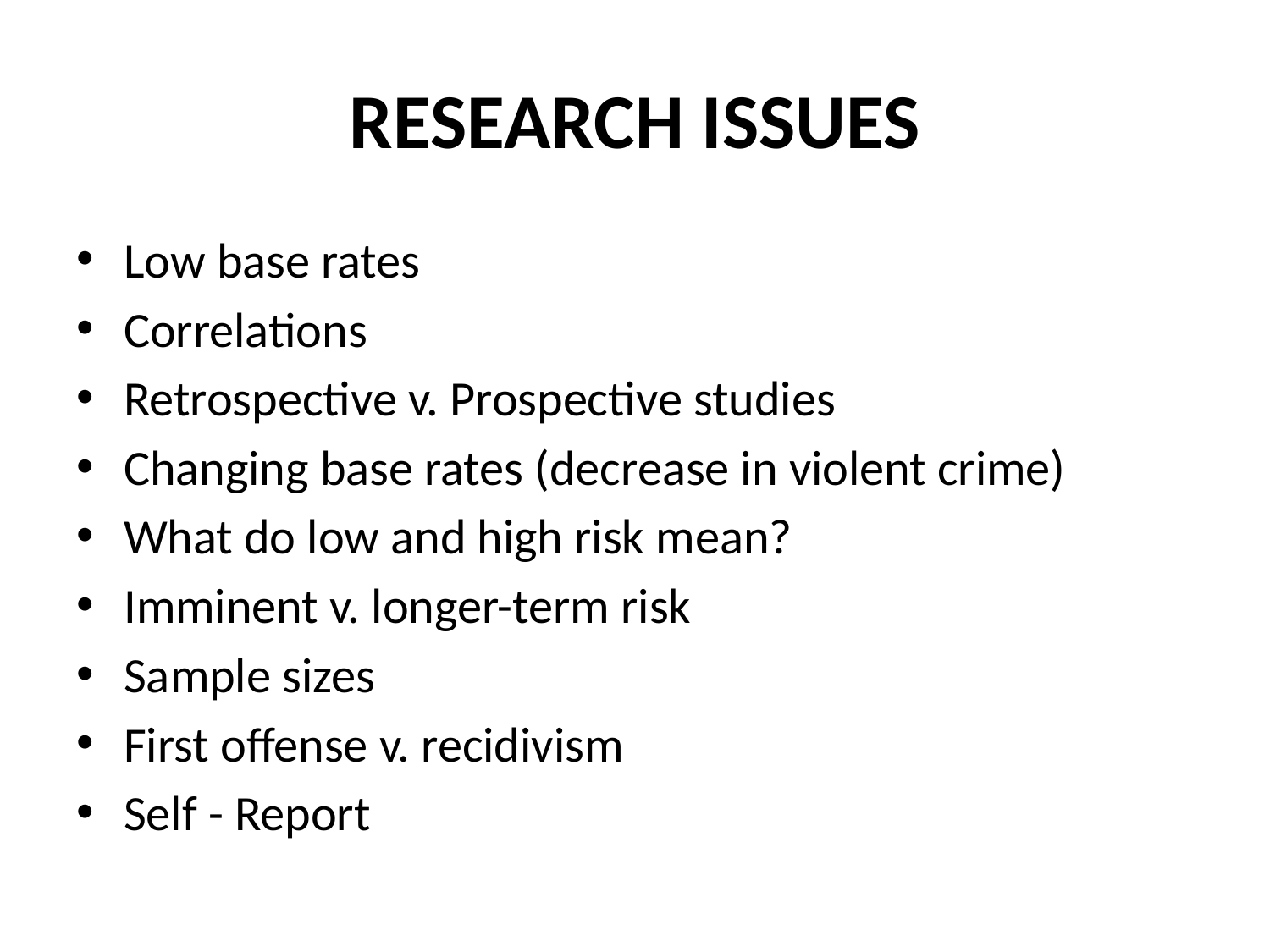

# RESEARCH ISSUES
Low base rates
Correlations
Retrospective v. Prospective studies
Changing base rates (decrease in violent crime)
What do low and high risk mean?
Imminent v. longer-term risk
Sample sizes
First offense v. recidivism
Self - Report